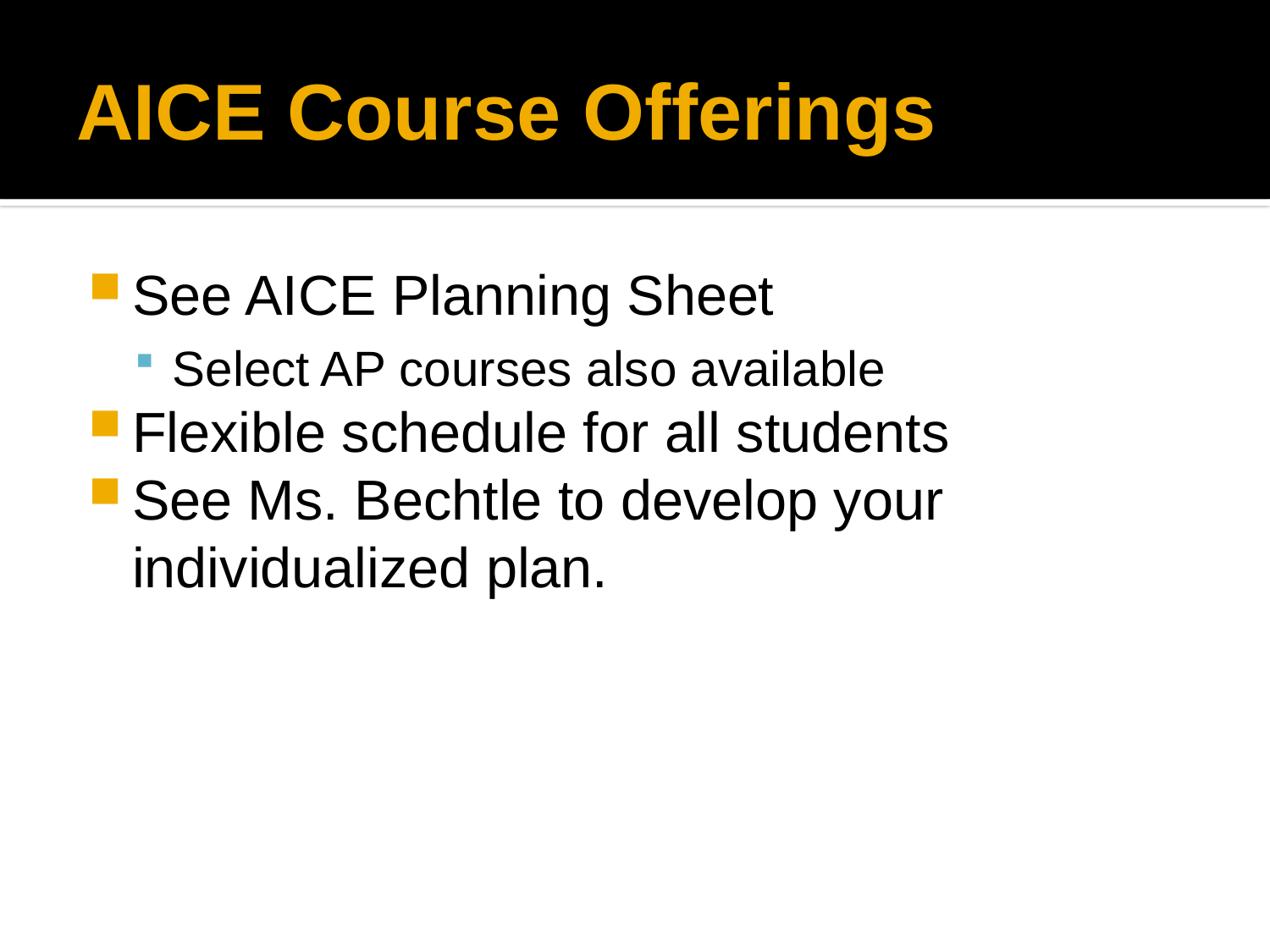

# AICE Course Offerings
See AICE Planning Sheet
Select AP courses also available
Flexible schedule for all students
See Ms. Bechtle to develop your individualized plan.